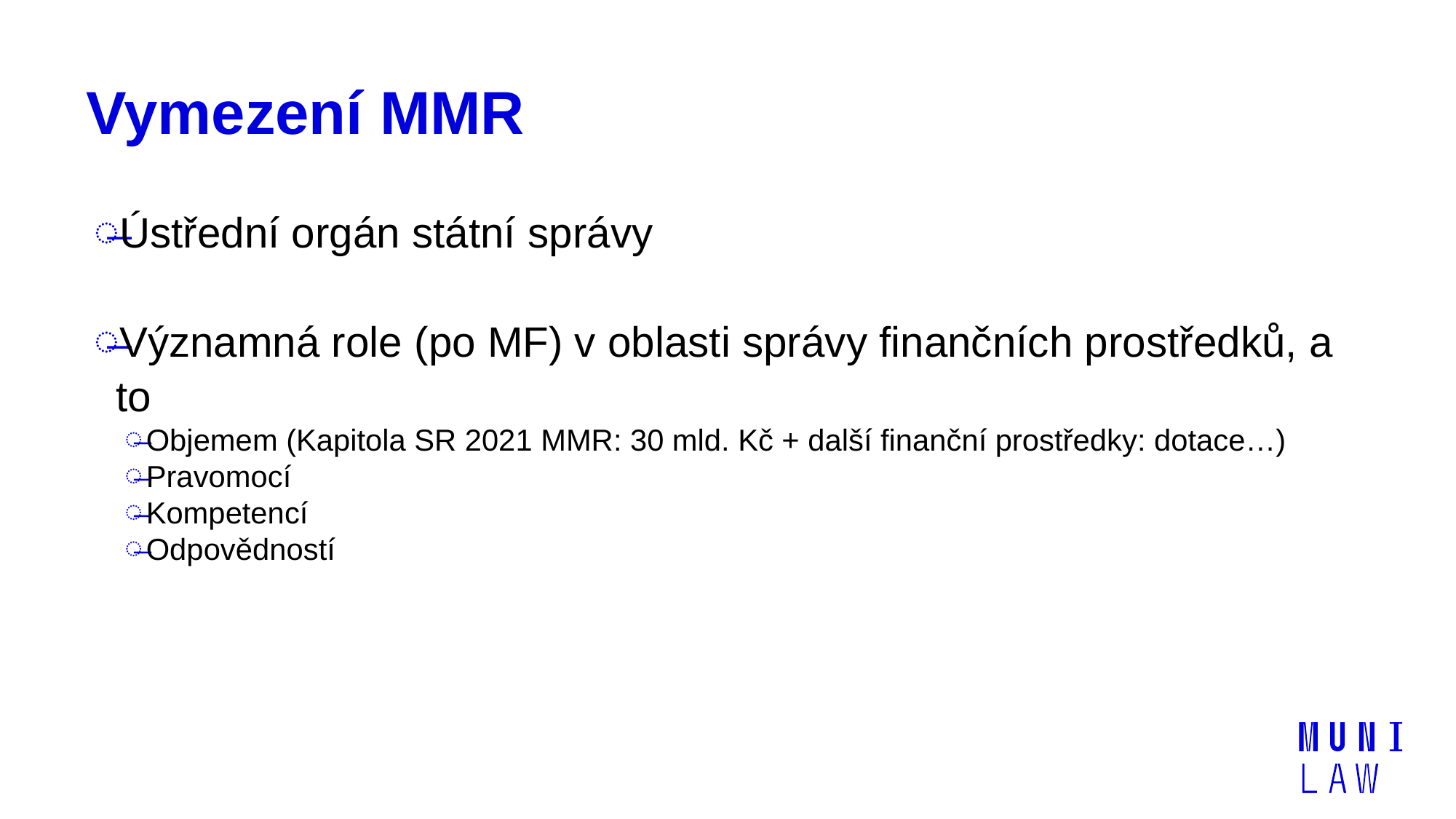

# Vymezení MMR
Ústřední orgán státní správy

Významná role (po MF) v oblasti správy finančních prostředků, a to
Objemem (Kapitola SR 2021 MMR: 30 mld. Kč + další finanční prostředky: dotace…)
Pravomocí
Kompetencí
Odpovědností